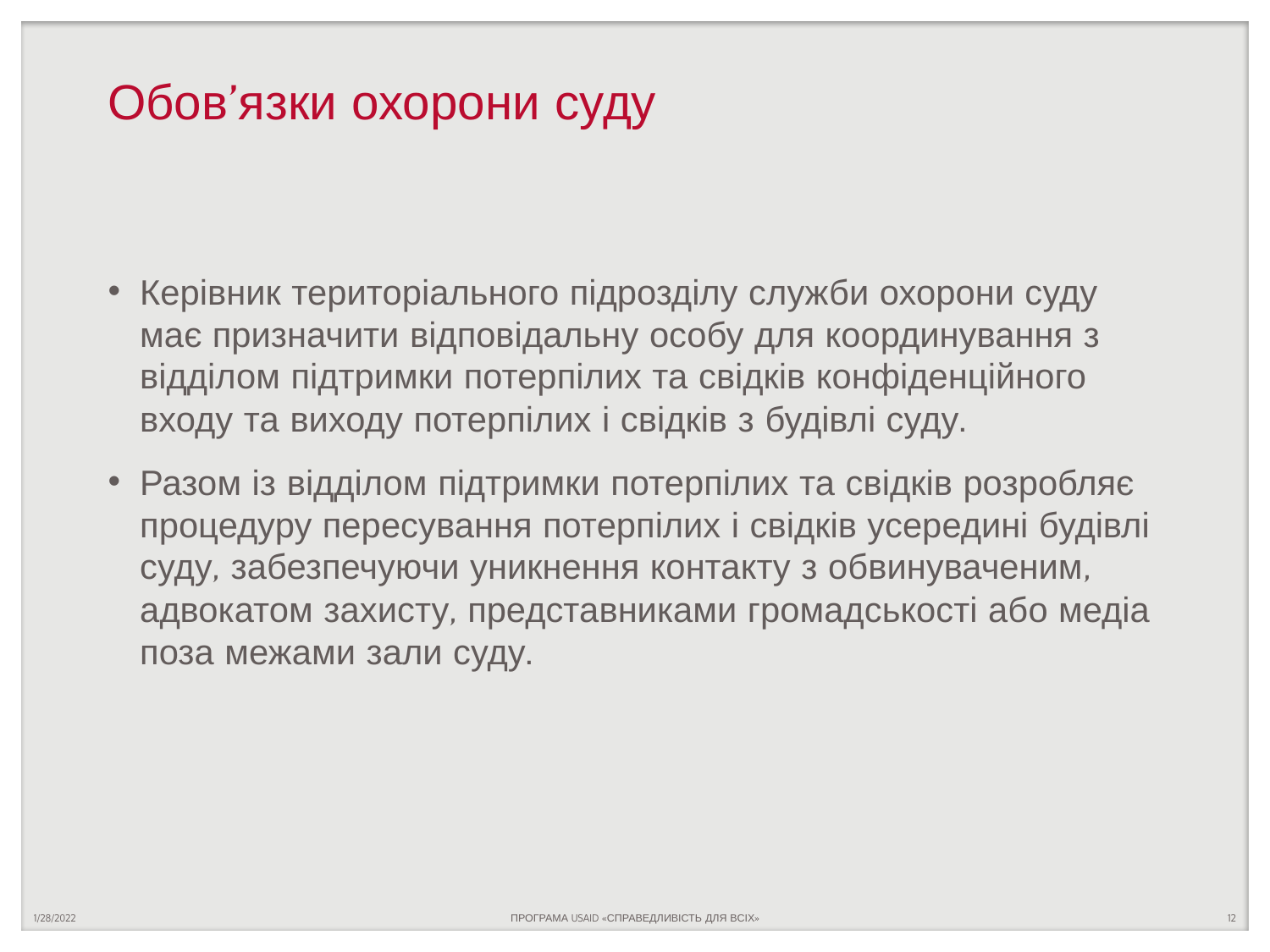

# Обов’язки охорони суду

Керівник територіального підрозділу служби охорони суду має призначити відповідальну особу для координування з відділом підтримки потерпілих та свідків конфіденційного входу та виходу потерпілих і свідків з будівлі суду.
Разом із відділом підтримки потерпілих та свідків розробляє процедуру пересування потерпілих і свідків усередині будівлі суду, забезпечуючи уникнення контакту з обвинуваченим, адвокатом захисту, представниками громадськості або медіа поза межами зали суду.
1/28/2022
ПРОГРАМА USAID «СПРАВЕДЛИВІСТЬ ДЛЯ ВСІХ»
12